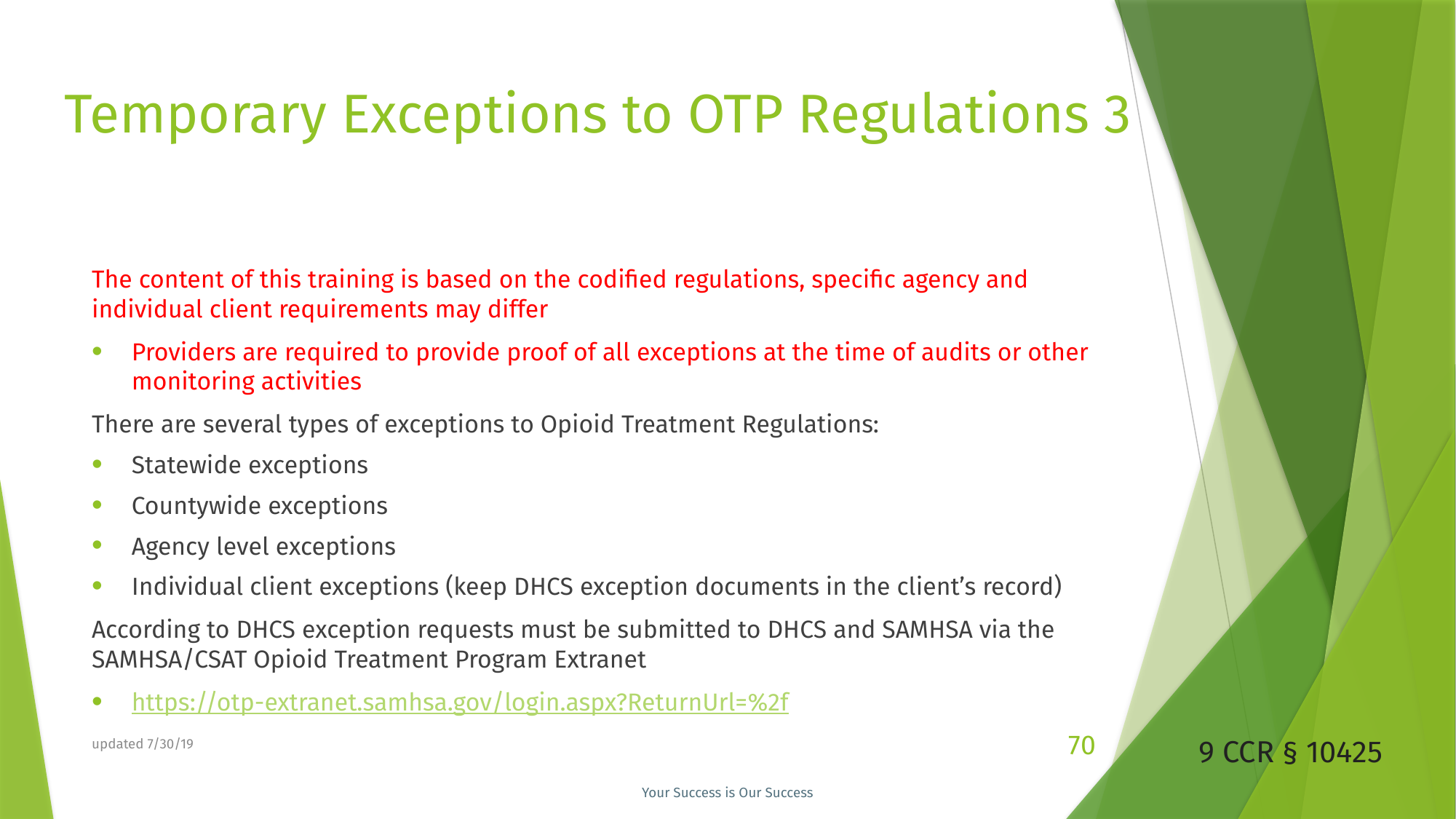

# Temporary Exceptions to OTP Regulations 3
The content of this training is based on the codified regulations, specific agency and individual client requirements may differ
Providers are required to provide proof of all exceptions at the time of audits or other monitoring activities
There are several types of exceptions to Opioid Treatment Regulations:
Statewide exceptions
Countywide exceptions
Agency level exceptions
Individual client exceptions (keep DHCS exception documents in the client’s record)
According to DHCS exception requests must be submitted to DHCS and SAMHSA via the SAMHSA/CSAT Opioid Treatment Program Extranet
https://otp-extranet.samhsa.gov/login.aspx?ReturnUrl=%2f

updated 7/30/19
70
9 CCR § 10425